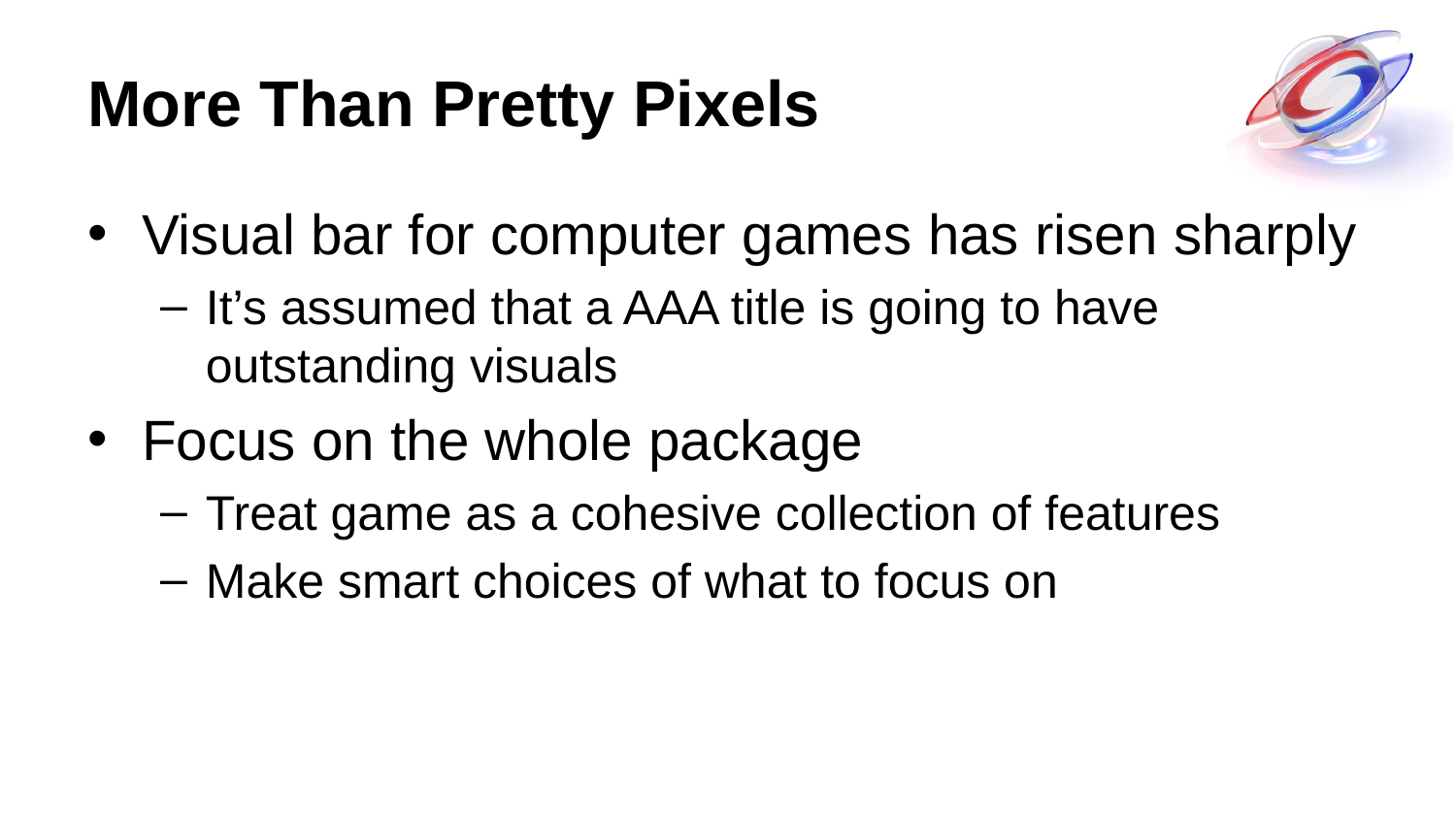

# More Than Pretty Pixels
Visual bar for computer games has risen sharply
It’s assumed that a AAA title is going to have outstanding visuals
Focus on the whole package
Treat game as a cohesive collection of features
Make smart choices of what to focus on